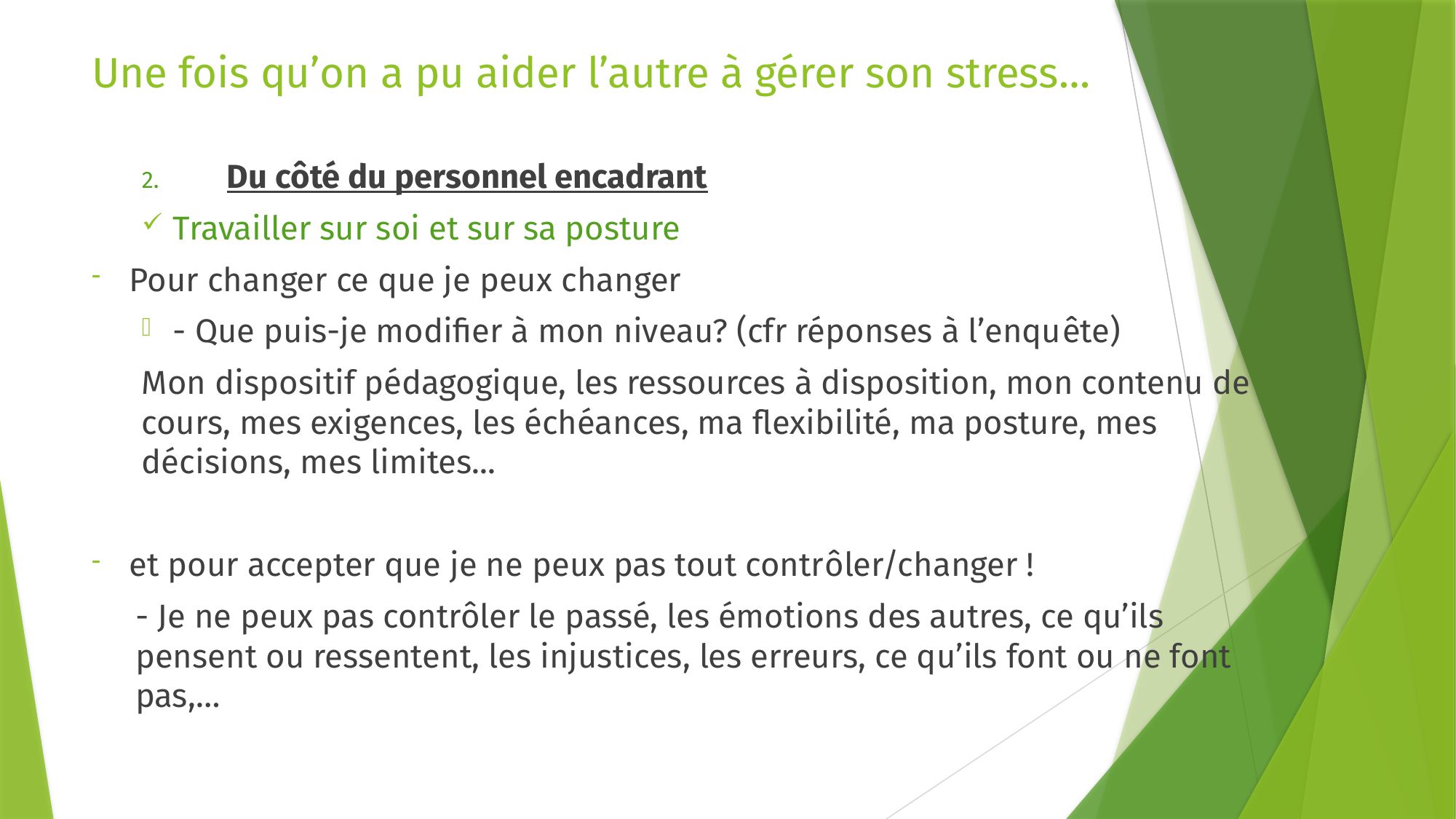

# Une fois qu’on a pu aider l’autre à gérer son stress…
2. 	Du côté du personnel encadrant
Travailler sur soi et sur sa posture
Pour changer ce que je peux changer
- Que puis-je modifier à mon niveau? (cfr réponses à l’enquête)
Mon dispositif pédagogique, les ressources à disposition, mon contenu de cours, mes exigences, les échéances, ma flexibilité, ma posture, mes décisions, mes limites...

et pour accepter que je ne peux pas tout contrôler/changer !
	- Je ne peux pas contrôler le passé, les émotions des autres, ce qu’ils pensent ou ressentent, les injustices, les erreurs, ce qu’ils font ou ne font pas,…